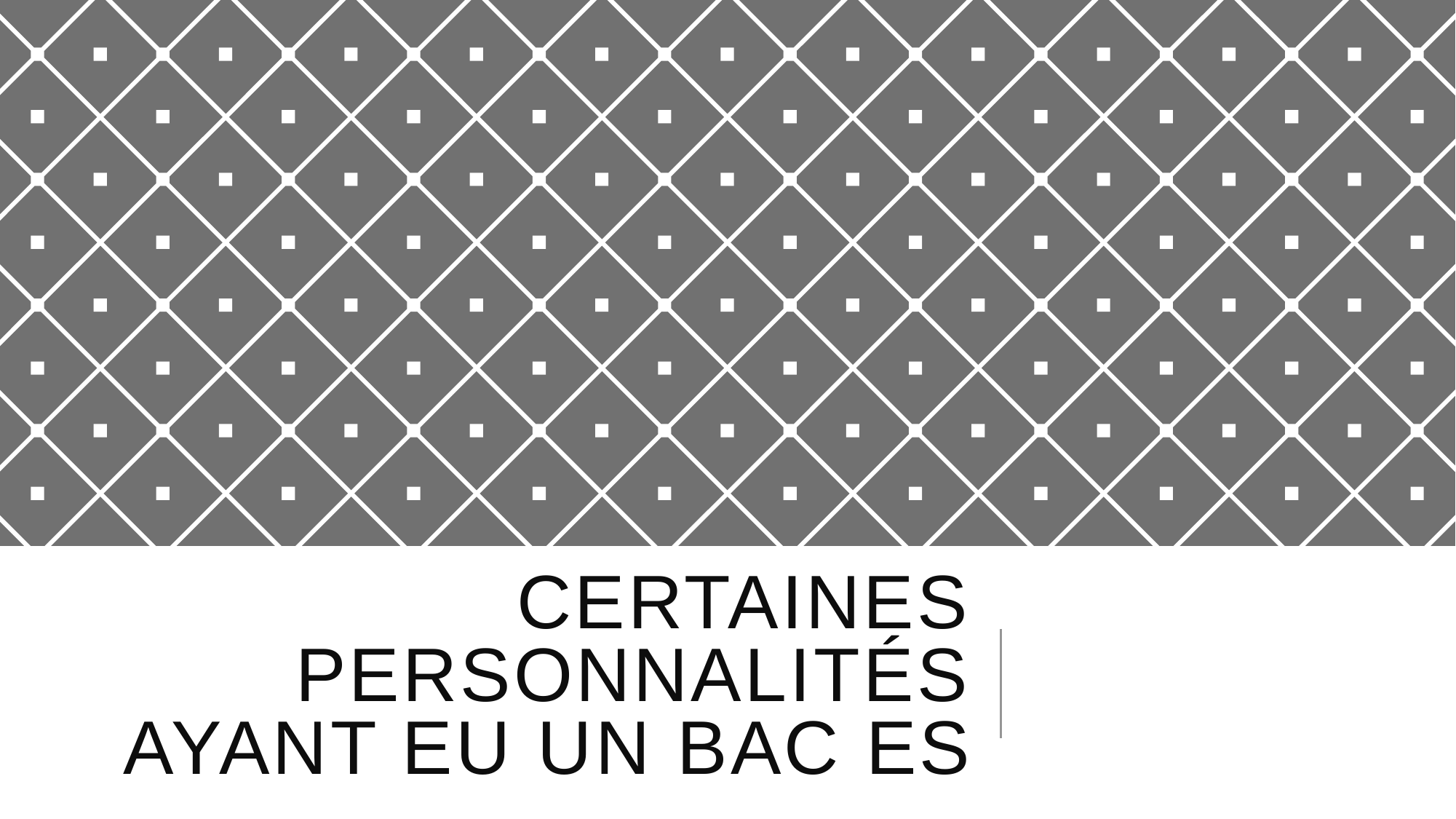

# Certaines personnalités ayant eu un bac es